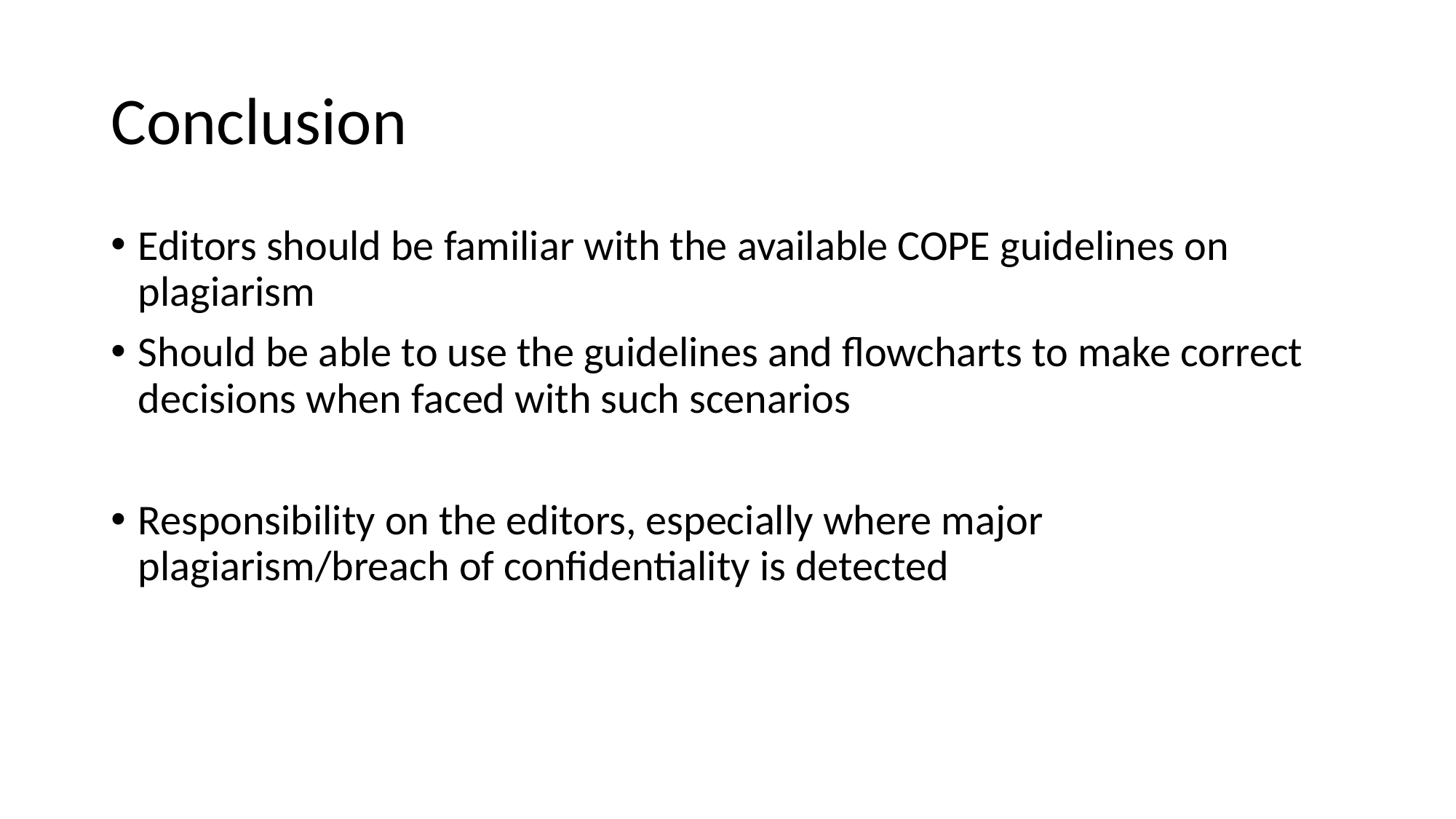

# Conclusion
Editors should be familiar with the available COPE guidelines on plagiarism
Should be able to use the guidelines and flowcharts to make correct decisions when faced with such scenarios

Responsibility on the editors, especially where major plagiarism/breach of confidentiality is detected